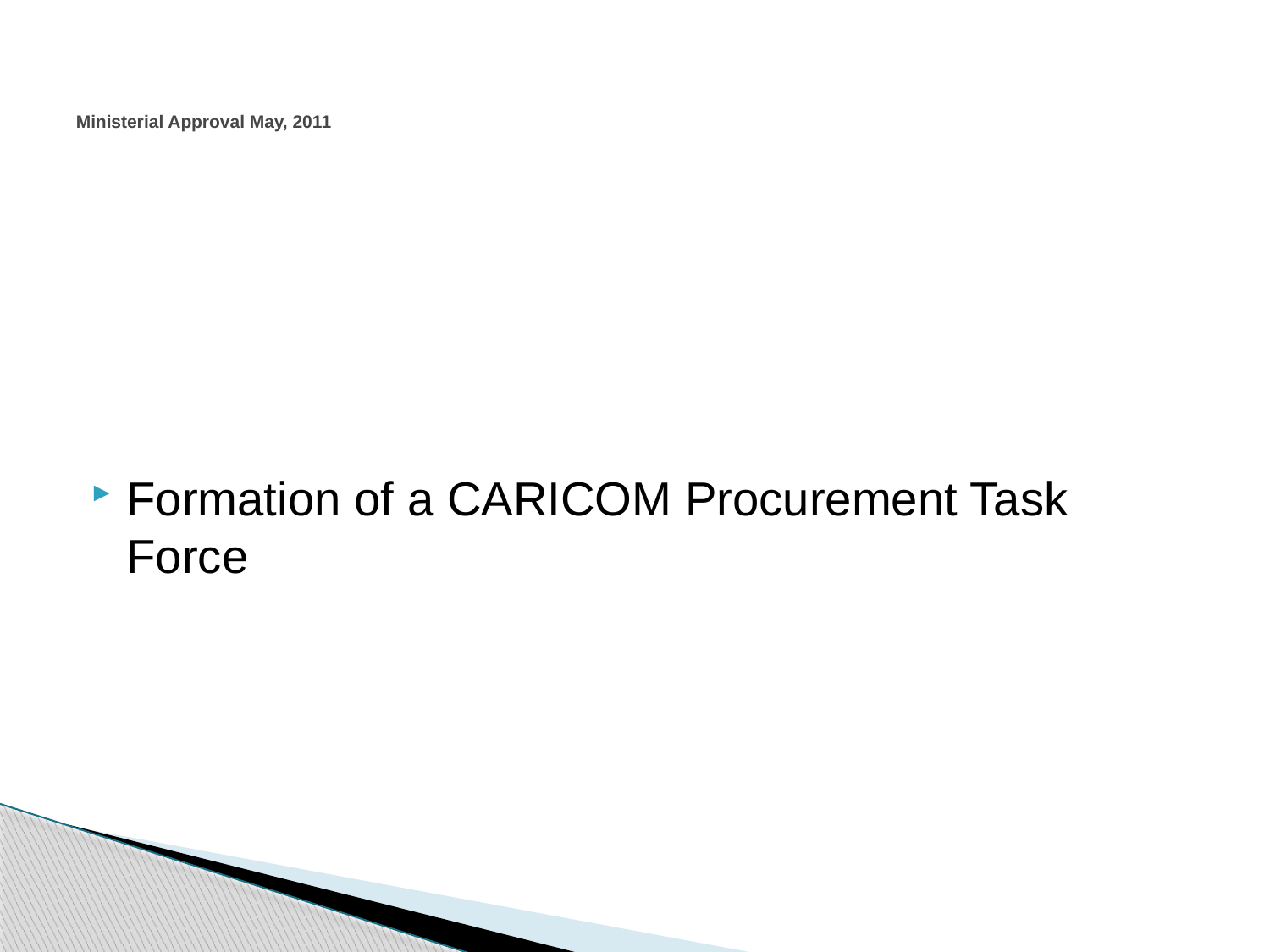

# Ministerial Approval May, 2011

Formation of a CARICOM Procurement Task Force